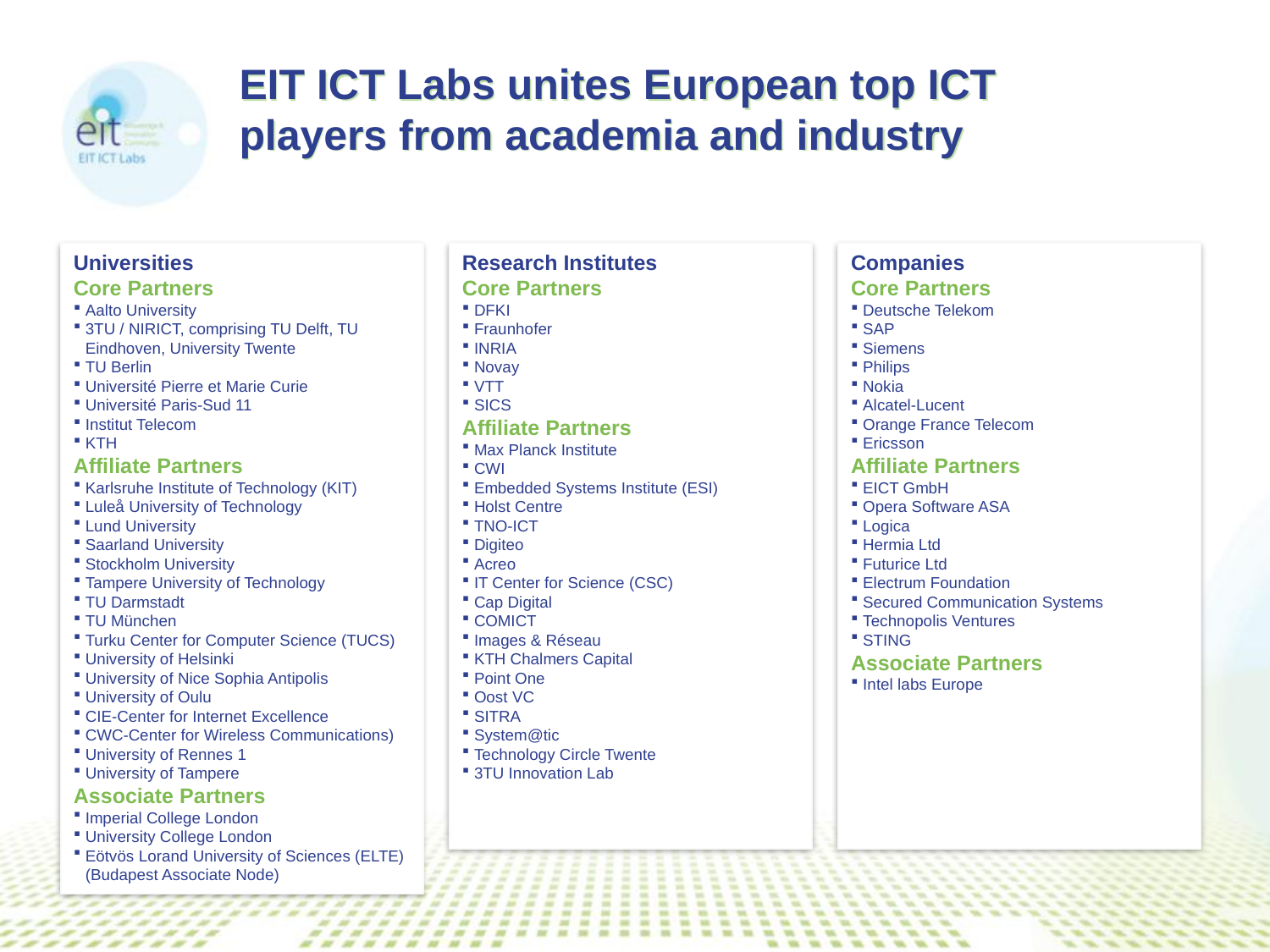

# EIT ICT Labs unites European top ICT players from academia and industry
Universities
Core Partners
Aalto University
3TU / NIRICT, comprising TU Delft, TU Eindhoven, University Twente
TU Berlin
Université Pierre et Marie Curie
Université Paris-Sud 11
Institut Telecom
KTH
Affiliate Partners
Karlsruhe Institute of Technology (KIT)
Luleå University of Technology
Lund University
Saarland University
Stockholm University
Tampere University of Technology
TU Darmstadt
TU München
Turku Center for Computer Science (TUCS)
University of Helsinki
University of Nice Sophia Antipolis
University of Oulu
CIE-Center for Internet Excellence
CWC-Center for Wireless Communications)
University of Rennes 1
University of Tampere
Associate Partners
Imperial College London
University College London
Eötvös Lorand University of Sciences (ELTE) (Budapest Associate Node)
Companies
Core Partners
Deutsche Telekom
SAP
Siemens
Philips
Nokia
Alcatel-Lucent
Orange France Telecom
Ericsson
Affiliate Partners
EICT GmbH
Opera Software ASA
Logica
Hermia Ltd
Futurice Ltd
Electrum Foundation
Secured Communication Systems
Technopolis Ventures
STING
Associate Partners
Intel labs Europe

Research Institutes
Core Partners
DFKI
Fraunhofer
INRIA
Novay
VTT
SICS
Affiliate Partners
Max Planck Institute
CWI
Embedded Systems Institute (ESI)
Holst Centre
TNO-ICT
Digiteo
Acreo
IT Center for Science (CSC)
Cap Digital
COMICT
Images & Réseau
KTH Chalmers Capital
Point One
Oost VC
SITRA
System@tic
Technology Circle Twente
3TU Innovation Lab